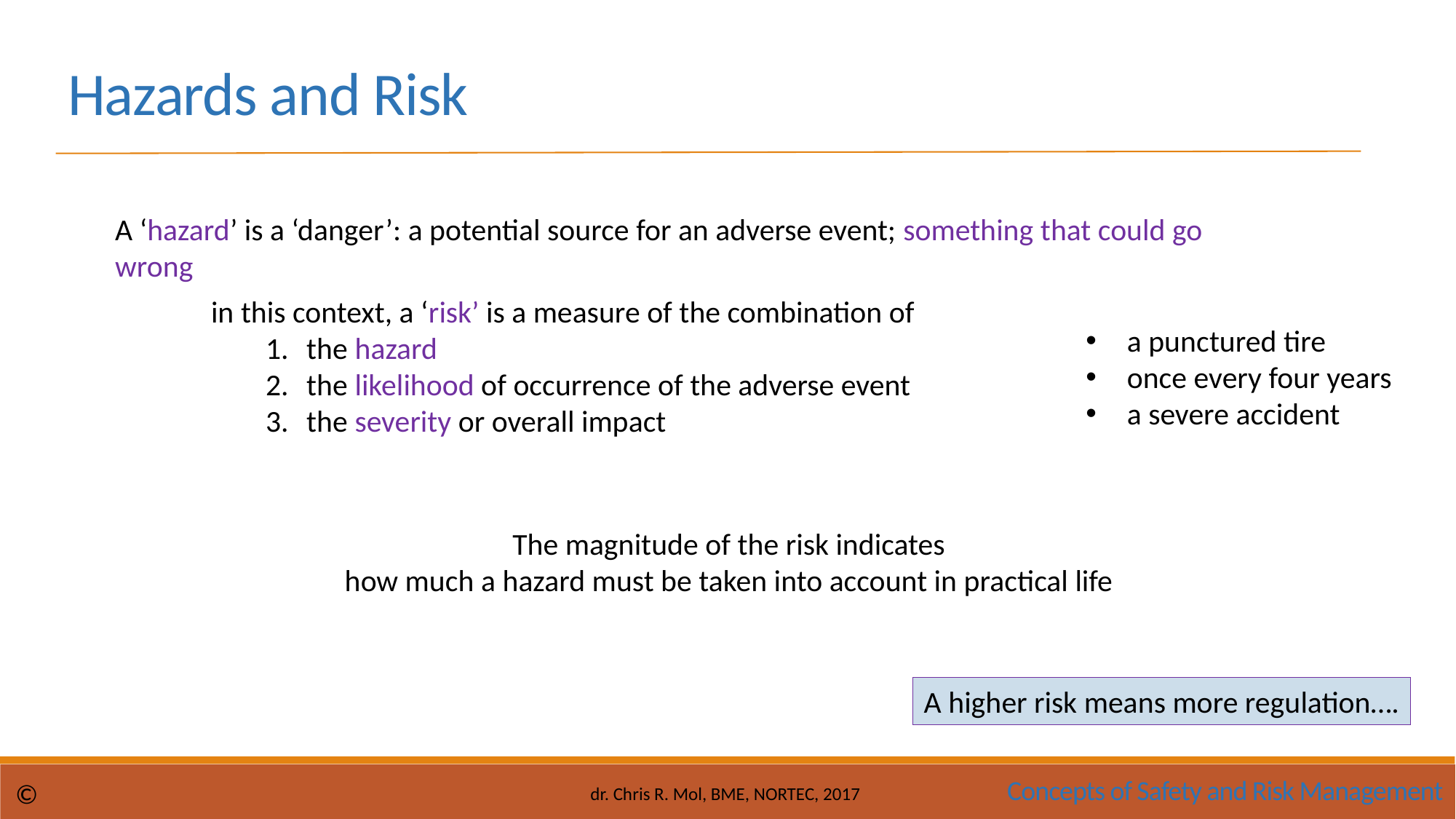

Hazards and Risk
A ‘hazard’ is a ‘danger’: a potential source for an adverse event; something that could go wrong
in this context, a ‘risk’ is a measure of the combination of
the hazard
the likelihood of occurrence of the adverse event
the severity or overall impact
a punctured tire
once every four years
a severe accident
The magnitude of the risk indicates
how much a hazard must be taken into account in practical life
A higher risk means more regulation….
Concepts of Safety and Risk Management
©
dr. Chris R. Mol, BME, NORTEC, 2017